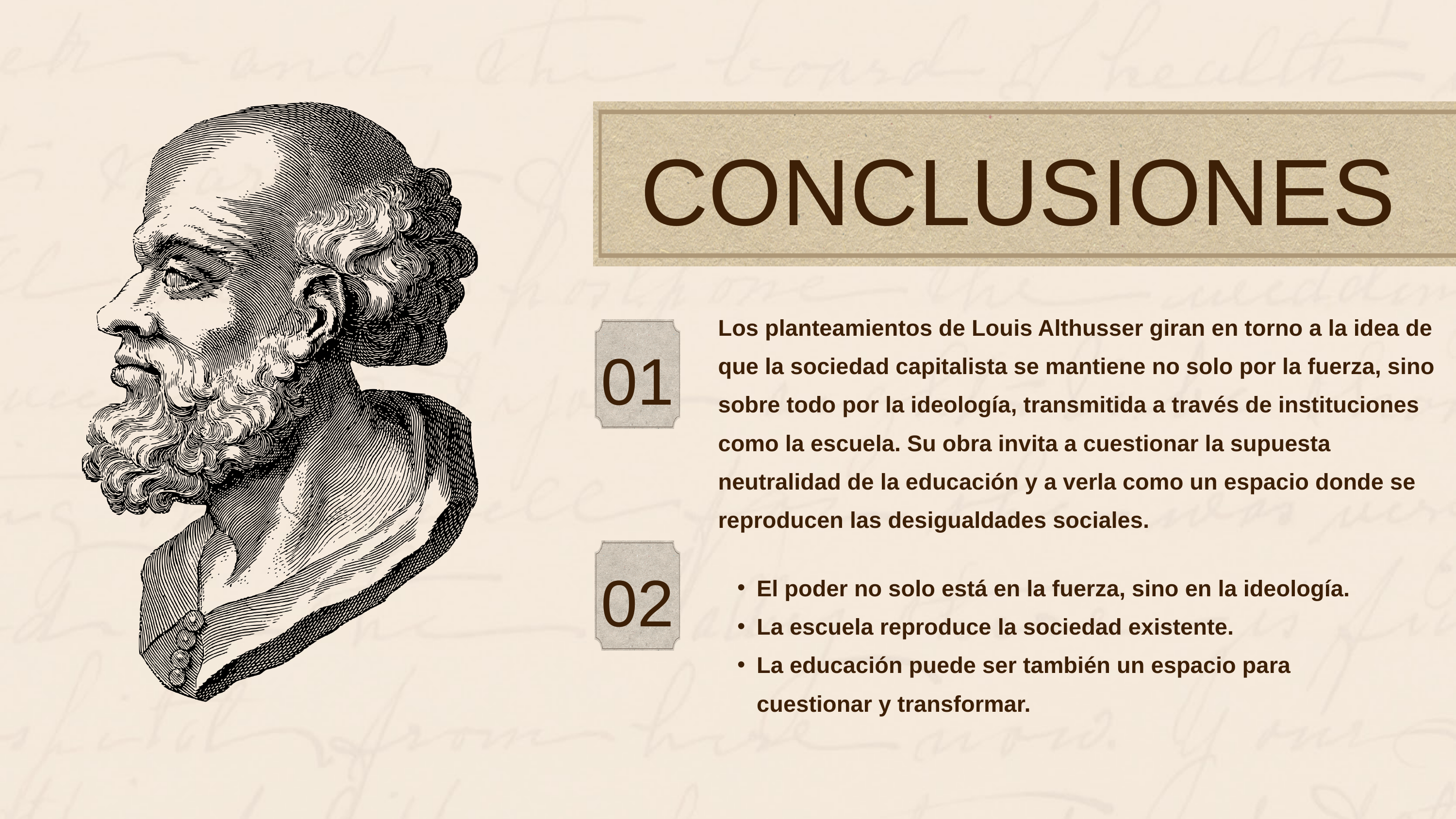

CONCLUSIONES
Los planteamientos de Louis Althusser giran en torno a la idea de que la sociedad capitalista se mantiene no solo por la fuerza, sino sobre todo por la ideología, transmitida a través de instituciones como la escuela. Su obra invita a cuestionar la supuesta neutralidad de la educación y a verla como un espacio donde se reproducen las desigualdades sociales.

01

02
El poder no solo está en la fuerza, sino en la ideología.
La escuela reproduce la sociedad existente.
La educación puede ser también un espacio para cuestionar y transformar.